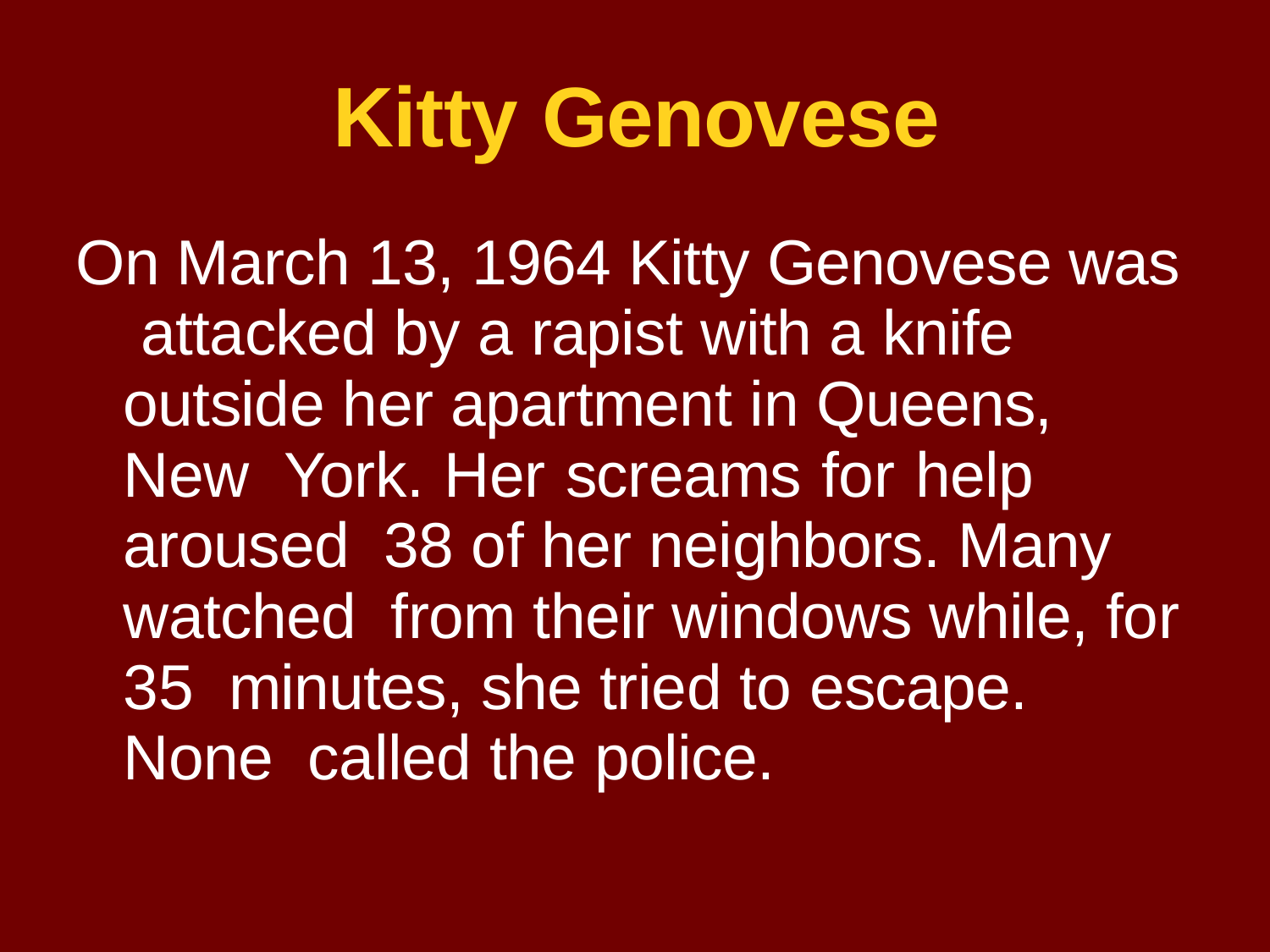

# Kitty Genovese
On March 13, 1964 Kitty Genovese was  attacked by a rapist with a knife  outside her apartment in Queens, New  York. Her screams for help aroused  38 of her neighbors. Many watched  from their windows while, for 35  minutes, she tried to escape. None  called the police.